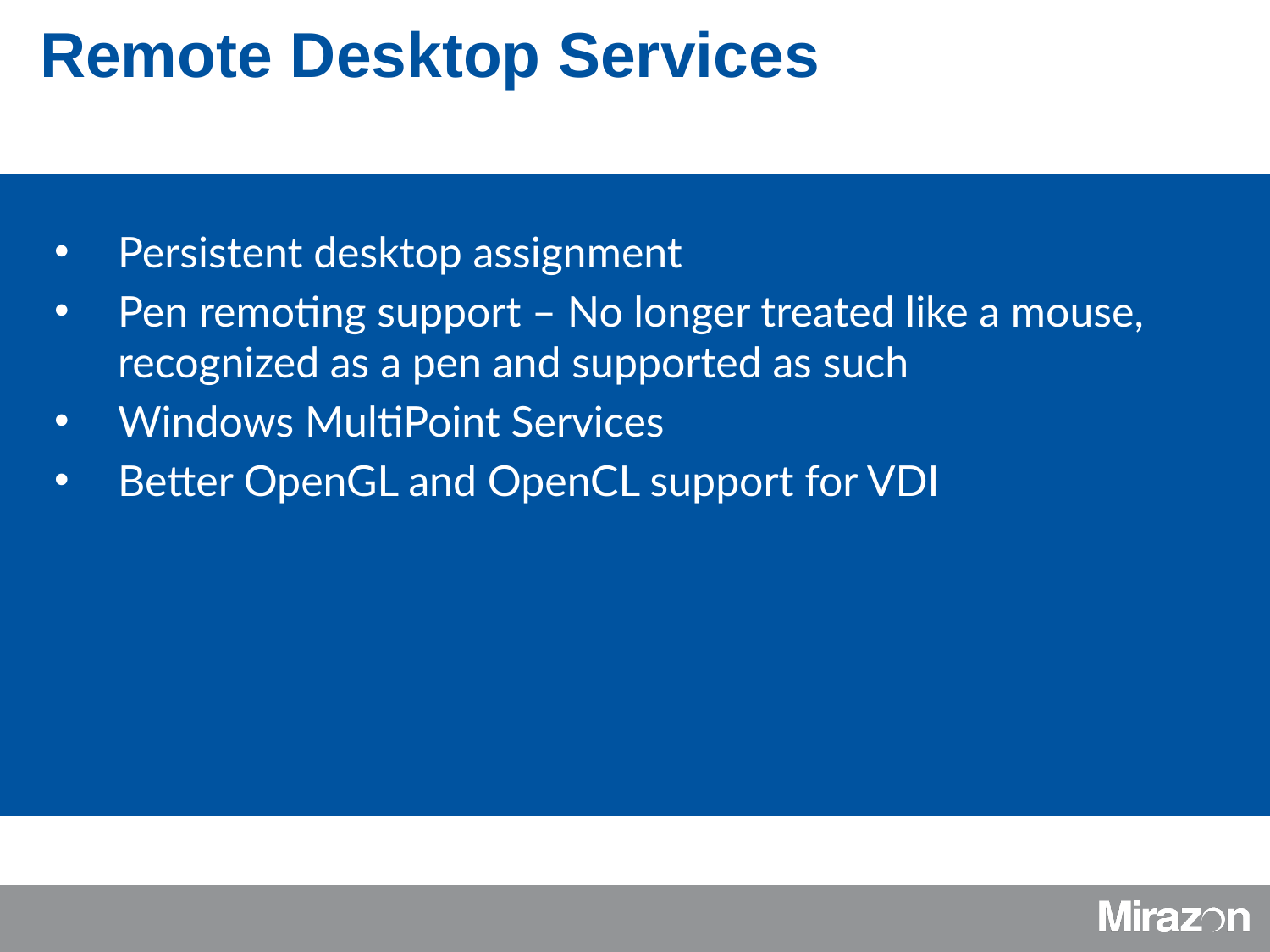

Remote Desktop Services

Persistent desktop assignment
Pen remoting support – No longer treated like a mouse, recognized as a pen and supported as such
Windows MultiPoint Services
Better OpenGL and OpenCL support for VDI